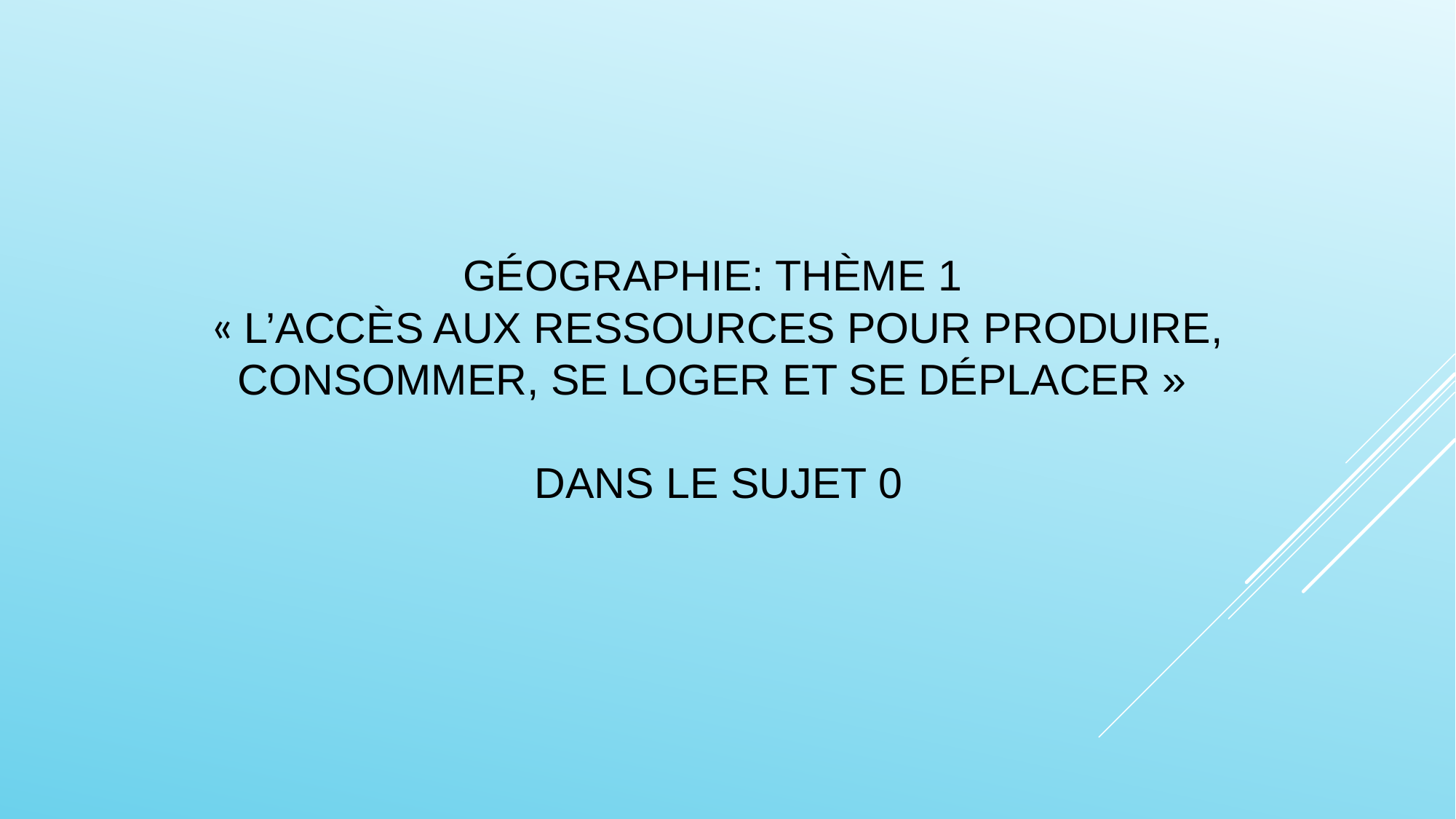

# Géographie: thème 1 « L’accès aux ressources pour produire, consommer, se loger et se déplacer » Dans le sujet 0